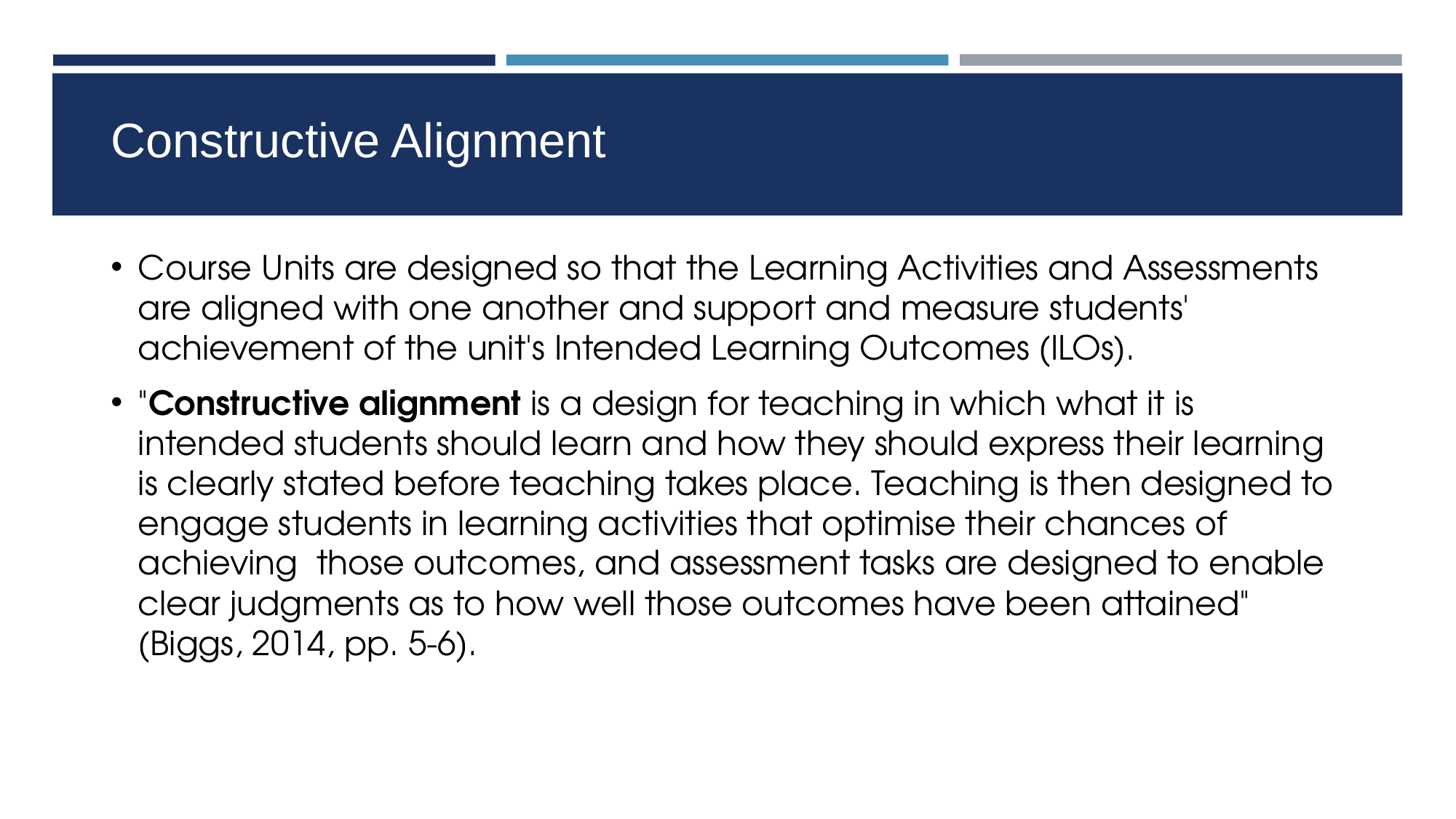

# Constructive Alignment
Course Units are designed so that the Learning Activities and Assessments are aligned with one another and support and measure students' achievement of the unit's Intended Learning Outcomes (ILOs).
"Constructive alignment is a design for teaching in which what it is intended students should learn and how they should express their learning is clearly stated before teaching takes place. Teaching is then designed to engage students in learning activities that optimise their chances of achieving  those outcomes, and assessment tasks are designed to enable clear judgments as to how well those outcomes have been attained" (Biggs, 2014, pp. 5-6).